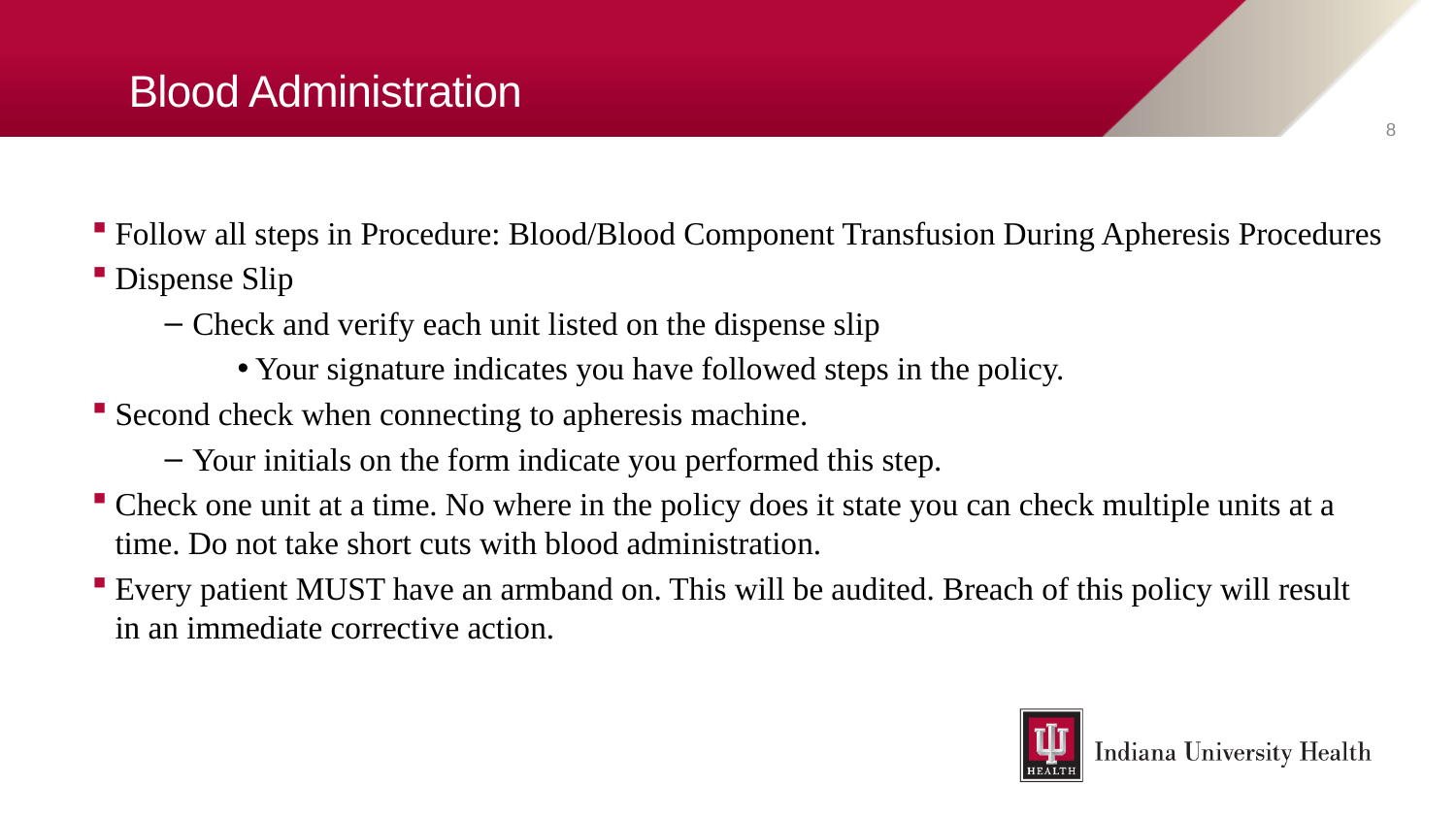

# Blood Administration
8
Follow all steps in Procedure: Blood/Blood Component Transfusion During Apheresis Procedures
Dispense Slip
Check and verify each unit listed on the dispense slip
Your signature indicates you have followed steps in the policy.
Second check when connecting to apheresis machine.
Your initials on the form indicate you performed this step.
Check one unit at a time. No where in the policy does it state you can check multiple units at a time. Do not take short cuts with blood administration.
Every patient MUST have an armband on. This will be audited. Breach of this policy will result in an immediate corrective action.